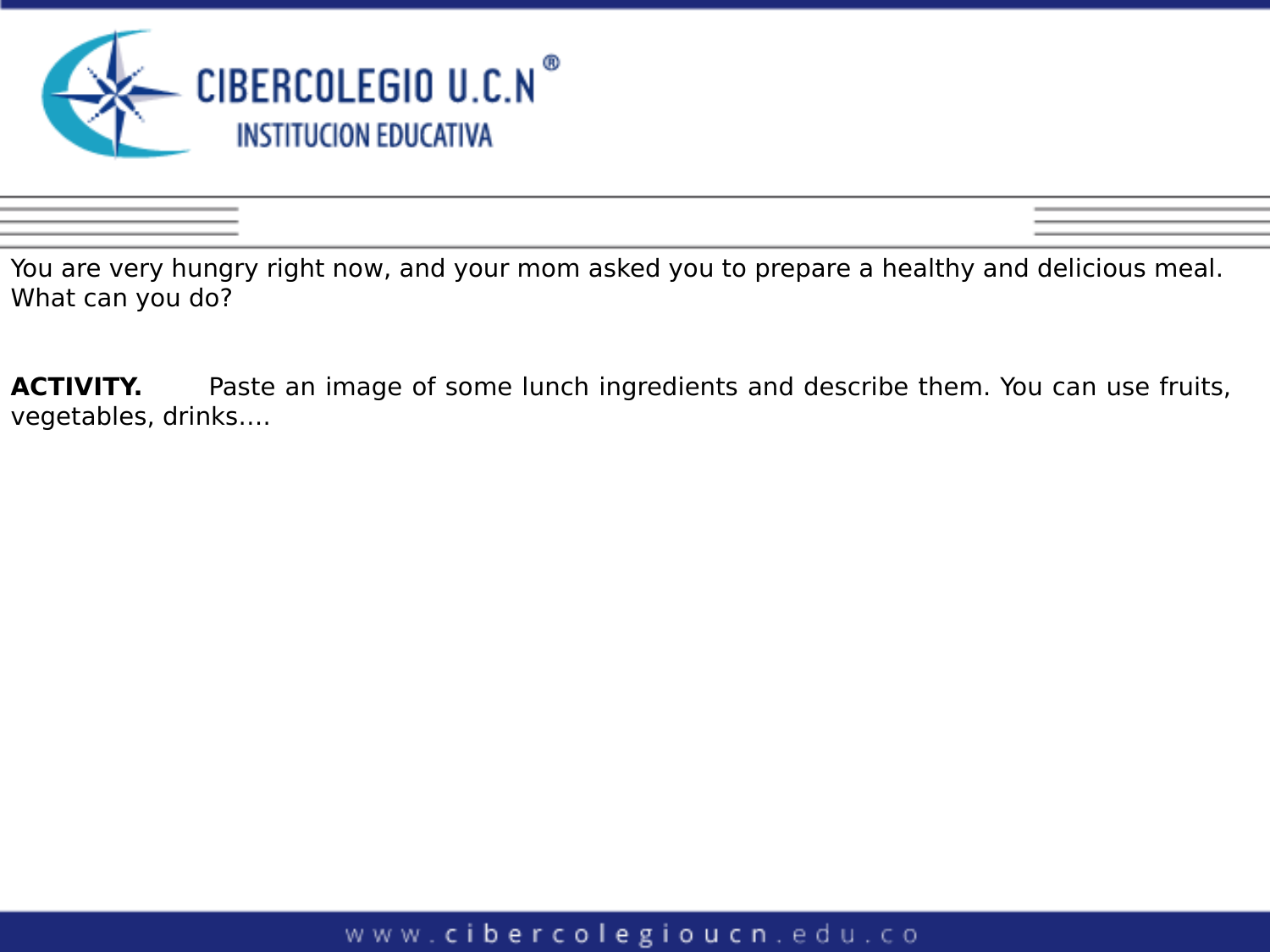

You are very hungry right now, and your mom asked you to prepare a healthy and delicious meal. What can you do?

ACTIVITY.       Paste an image of some lunch ingredients and describe them. You can use fruits, vegetables, drinks….